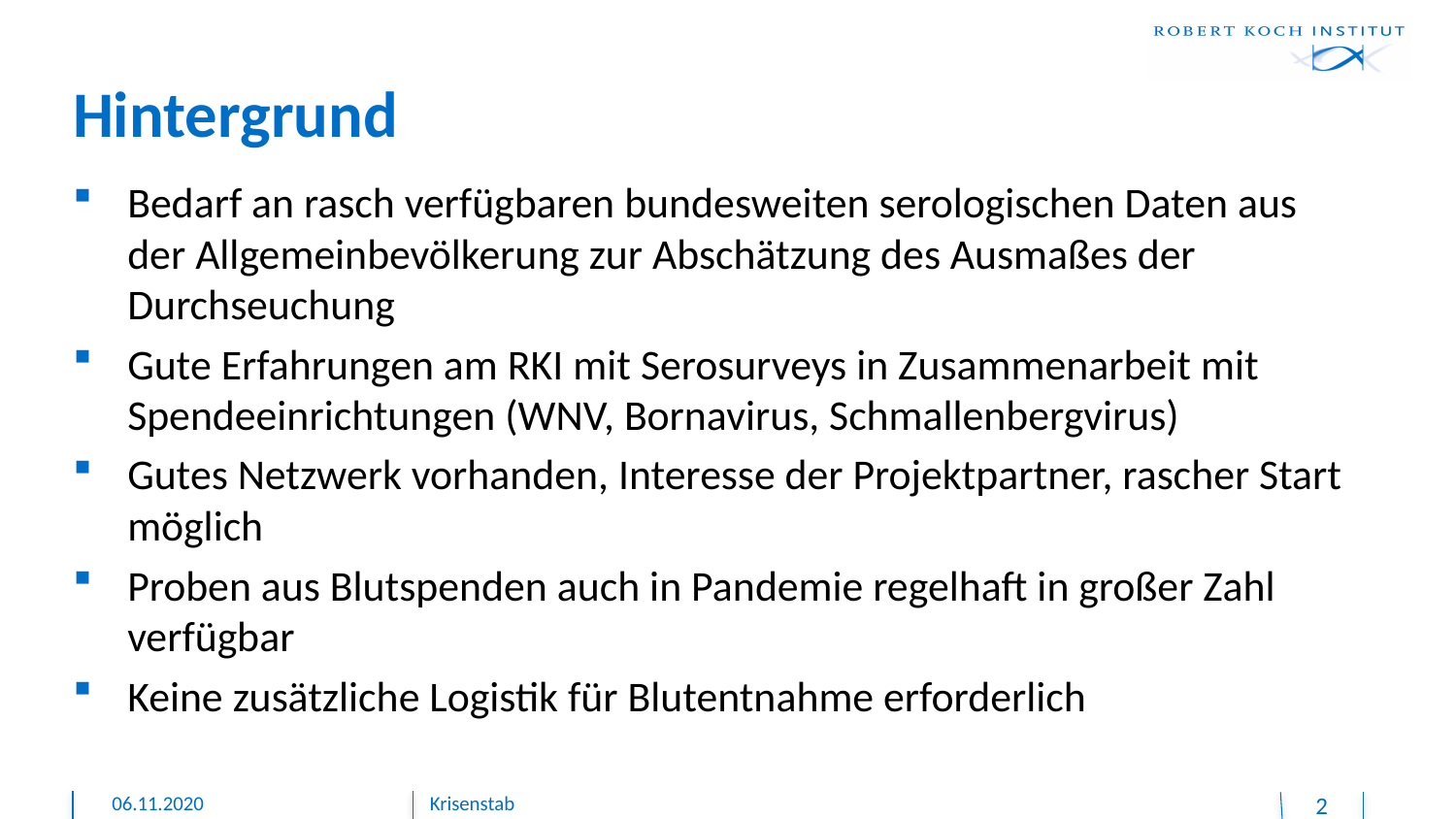

# Hintergrund
Bedarf an rasch verfügbaren bundesweiten serologischen Daten aus der Allgemeinbevölkerung zur Abschätzung des Ausmaßes der Durchseuchung
Gute Erfahrungen am RKI mit Serosurveys in Zusammenarbeit mit Spendeeinrichtungen (WNV, Bornavirus, Schmallenbergvirus)
Gutes Netzwerk vorhanden, Interesse der Projektpartner, rascher Start möglich
Proben aus Blutspenden auch in Pandemie regelhaft in großer Zahl verfügbar
Keine zusätzliche Logistik für Blutentnahme erforderlich
06.11.2020
Krisenstab
2